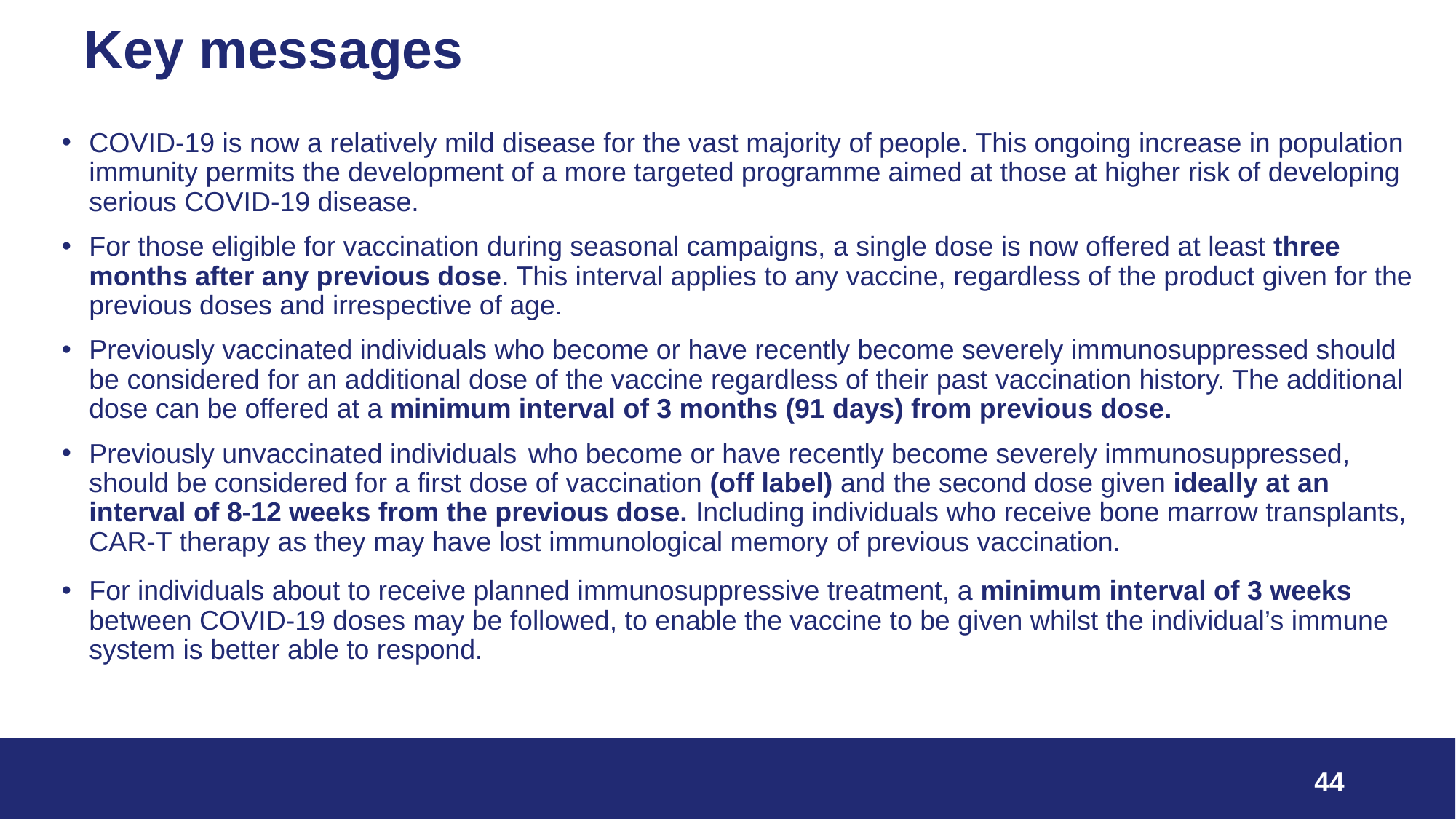

# Key messages
COVID-19 is now a relatively mild disease for the vast majority of people. This ongoing increase in population immunity permits the development of a more targeted programme aimed at those at higher risk of developing serious COVID-19 disease.
For those eligible for vaccination during seasonal campaigns, a single dose is now offered at least three months after any previous dose. This interval applies to any vaccine, regardless of the product given for the previous doses and irrespective of age.
Previously vaccinated individuals who become or have recently become severely immunosuppressed should be considered for an additional dose of the vaccine regardless of their past vaccination history. The additional dose can be offered at a minimum interval of 3 months (91 days) from previous dose.
Previously unvaccinated individuals  who become or have recently become severely immunosuppressed, should be considered for a first dose of vaccination (off label) and the second dose given ideally at an interval of 8-12 weeks from the previous dose. Including individuals who receive bone marrow transplants, CAR-T therapy as they may have lost immunological memory of previous vaccination.
For individuals about to receive planned immunosuppressive treatment, a minimum interval of 3 weeks between COVID-19 doses may be followed, to enable the vaccine to be given whilst the individual’s immune system is better able to respond.

44